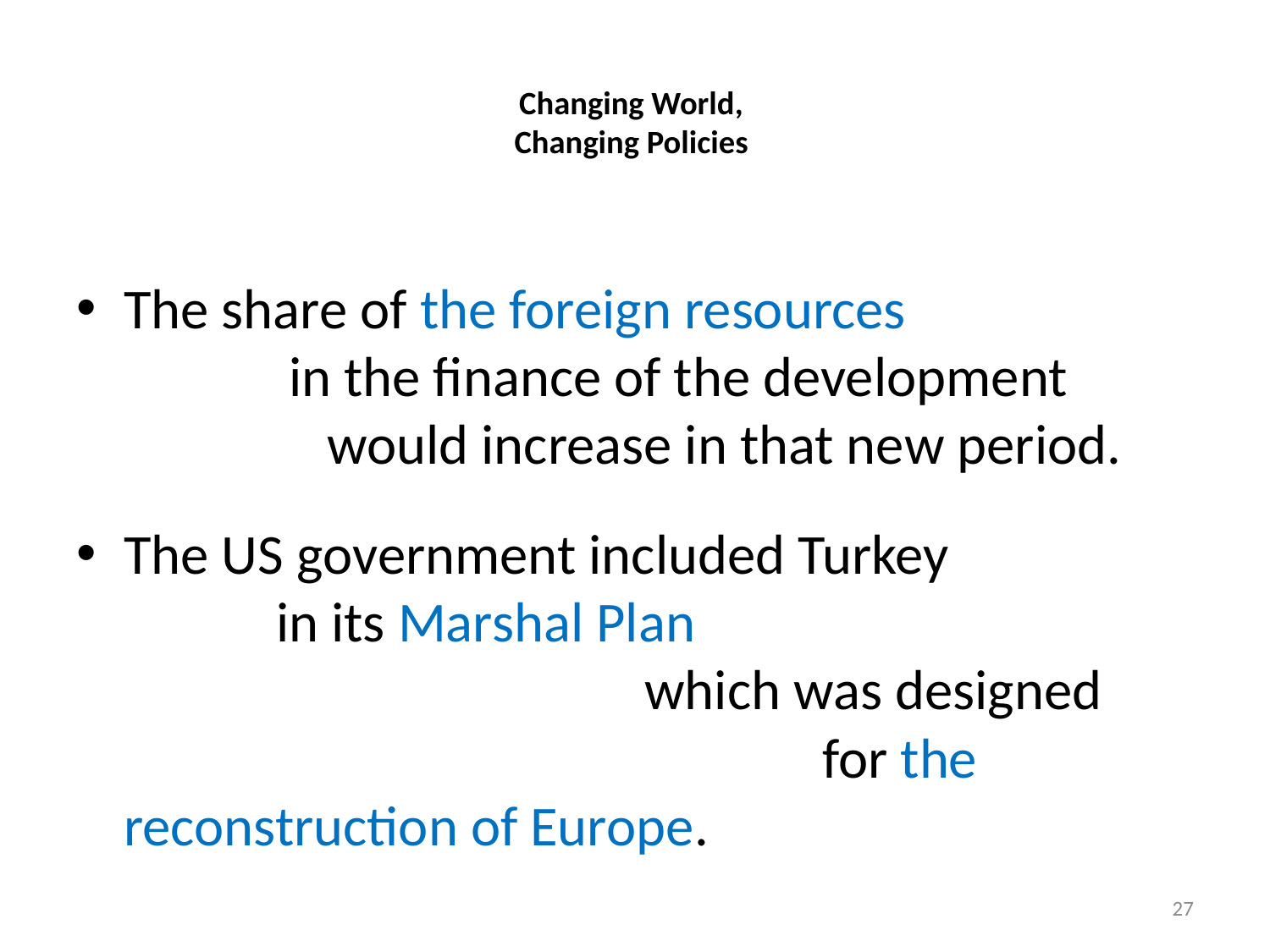

# Changing World, Changing Policies
The share of the foreign resources                                    in the finance of the development                          would increase in that new period.
The US government included Turkey                                in its Marshal Plan                                                                                 which was designed                                                               for the reconstruction of Europe.

27